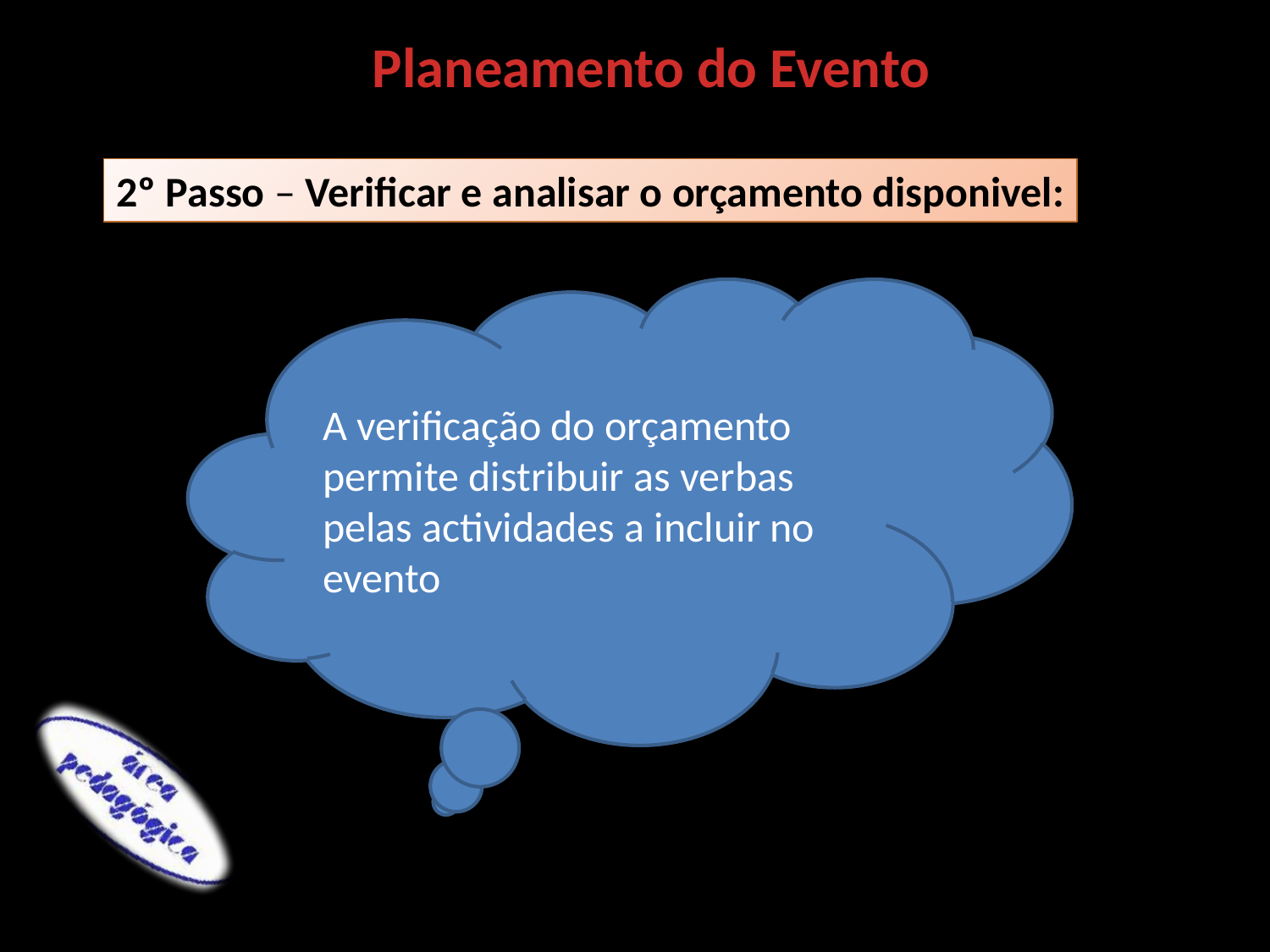

Planeamento do Evento
2º Passo – Verificar e analisar o orçamento disponivel:
A verificação do orçamento permite distribuir as verbas pelas actividades a incluir no evento